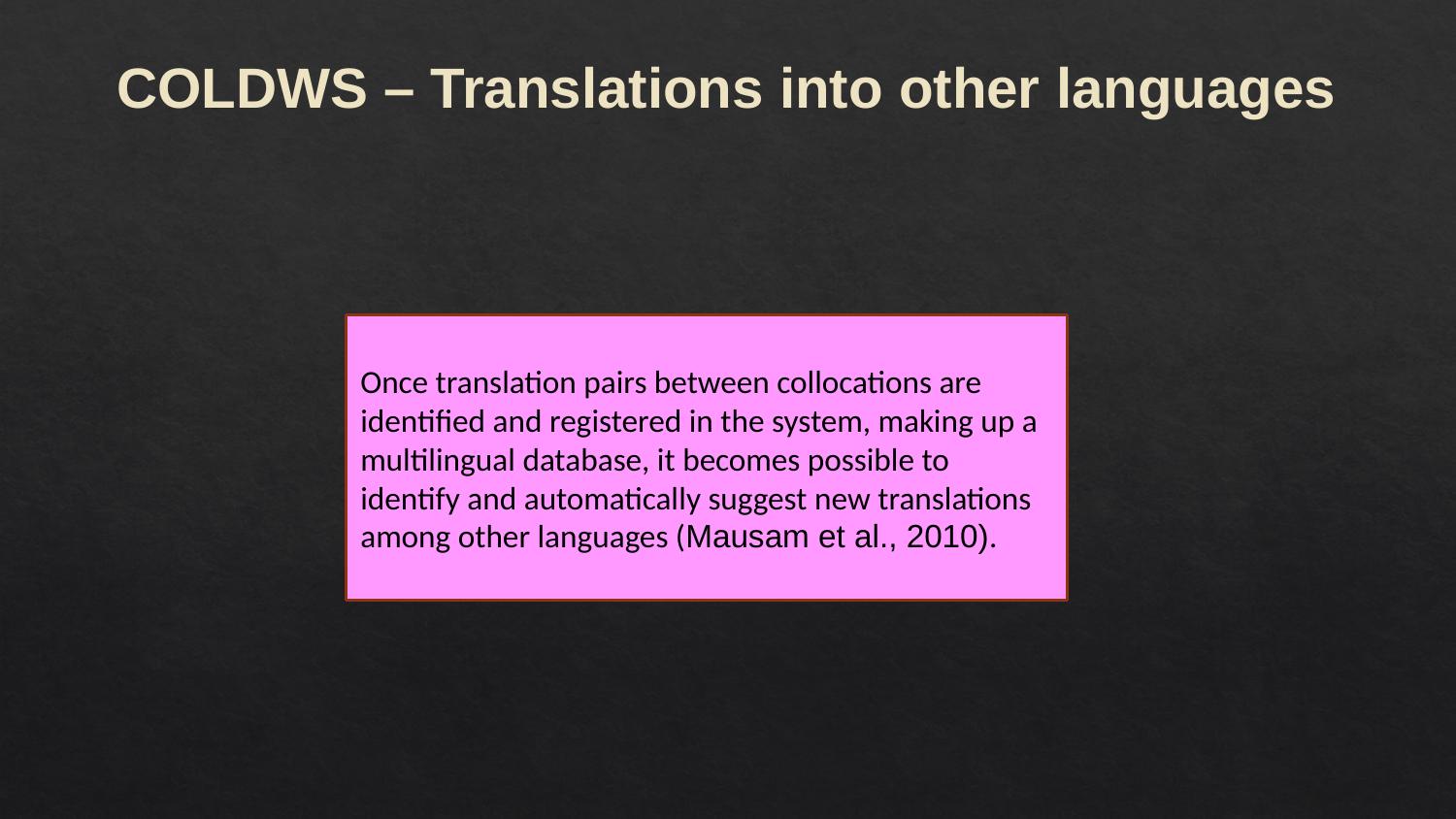

COLDWS – Translations into other languages
Once translation pairs between collocations are identified and registered in the system, making up a multilingual database, it becomes possible to identify and automatically suggest new translations among other languages (Mausam et al., 2010).